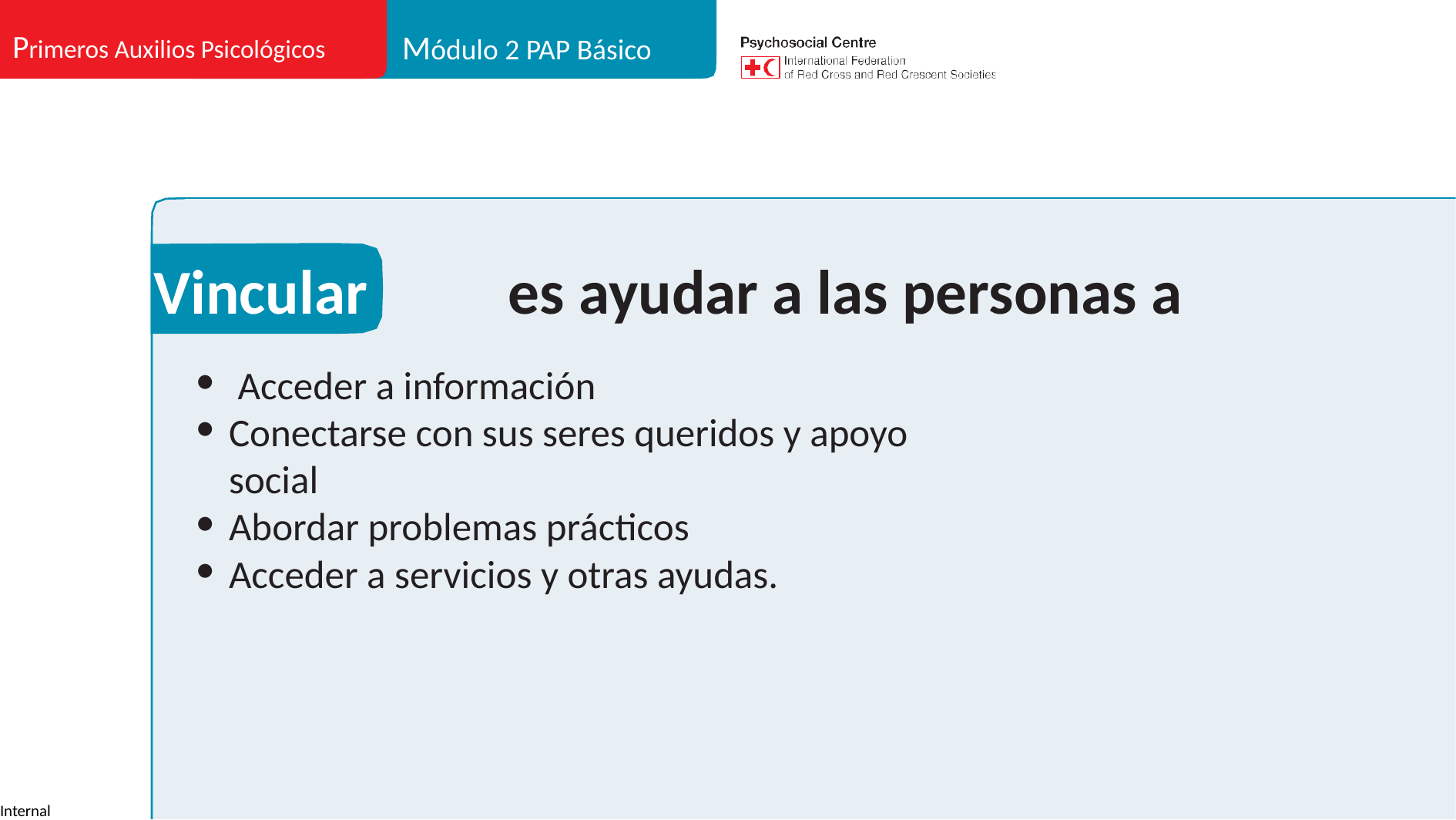

Módulo 2 PAP Básico
Primeros Auxilios Psicológicos

# Vincular          es ayudar a las personas a
 Acceder a información
Conectarse con sus seres queridos y apoyo social
Abordar problemas prácticos
Acceder a servicios y otras ayudas.